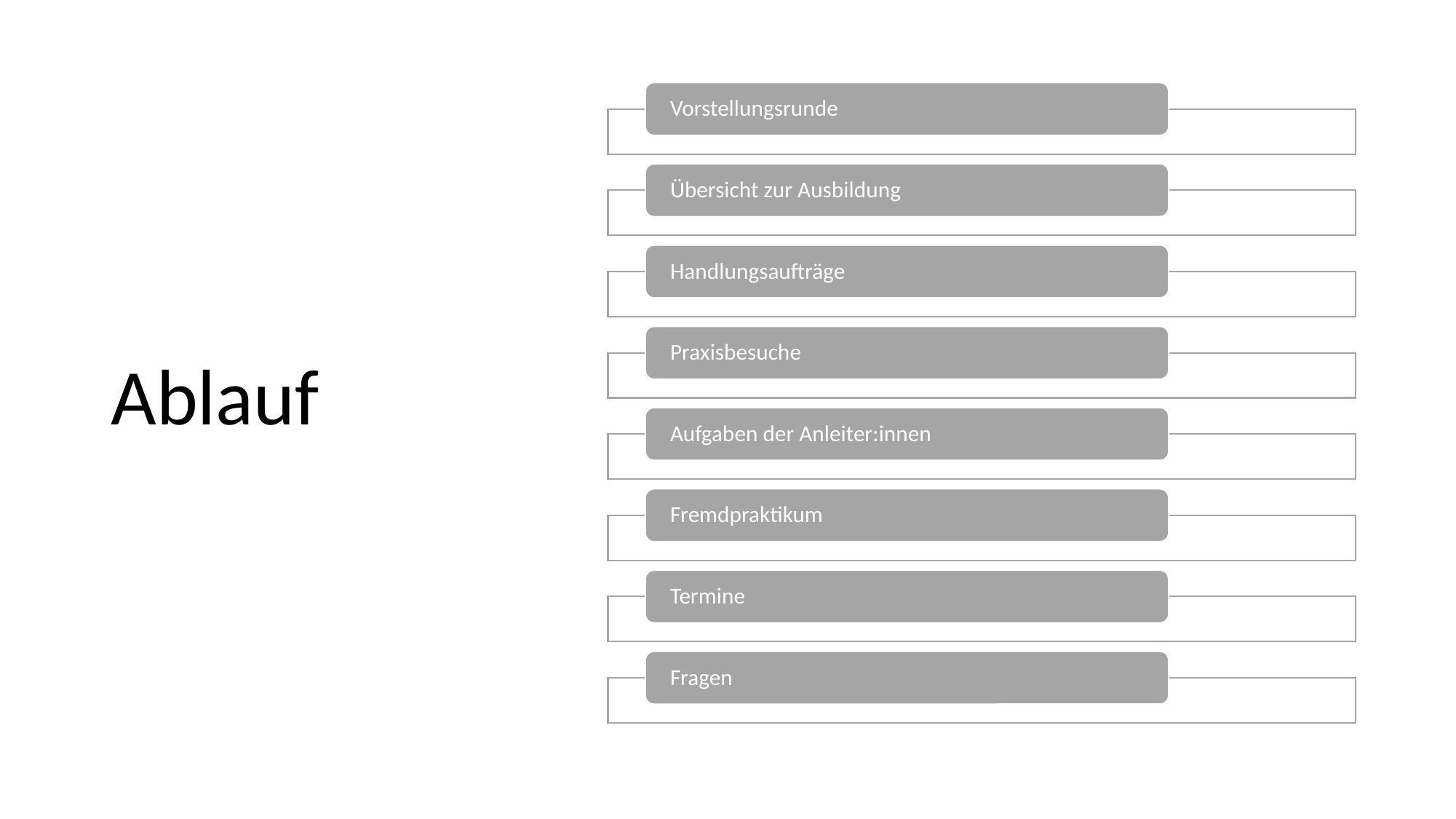

# Ablauf
Vorstellungsrunde
Übersicht zur Ausbildung
Handlungsaufträge
Praxisbesuche
Aufgaben der Anleiter:innen
Fremdpraktikum
Termine
Fragen